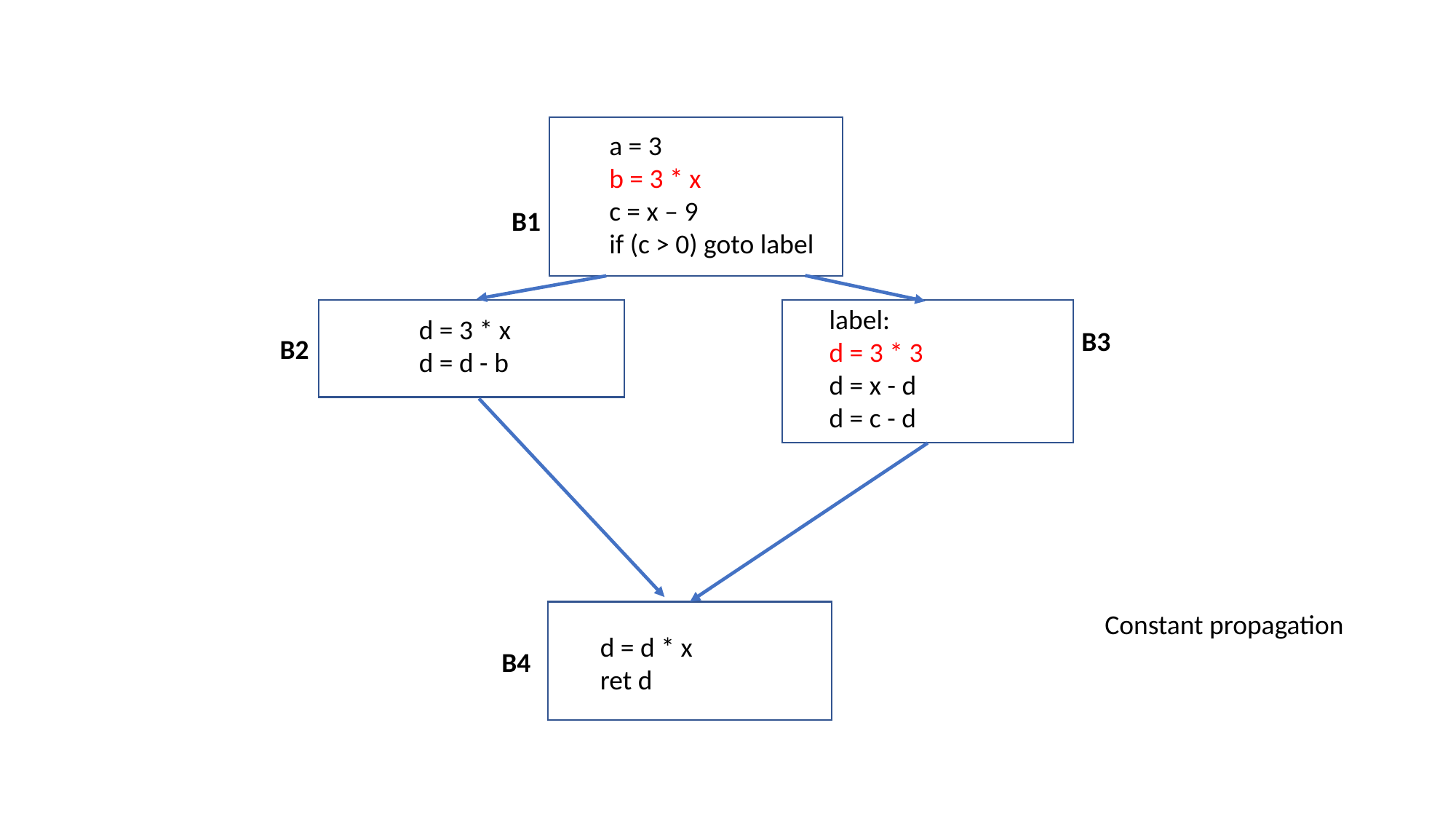

a = 3
b = 3 * x
c = x – 9
if (c > 0) goto label
B1
label:
d = 3 * 3
d = x - d
d = c - d

d = 3 * x
d = d - b
B3
B2

Constant propagation
d = d * x
ret d
B4